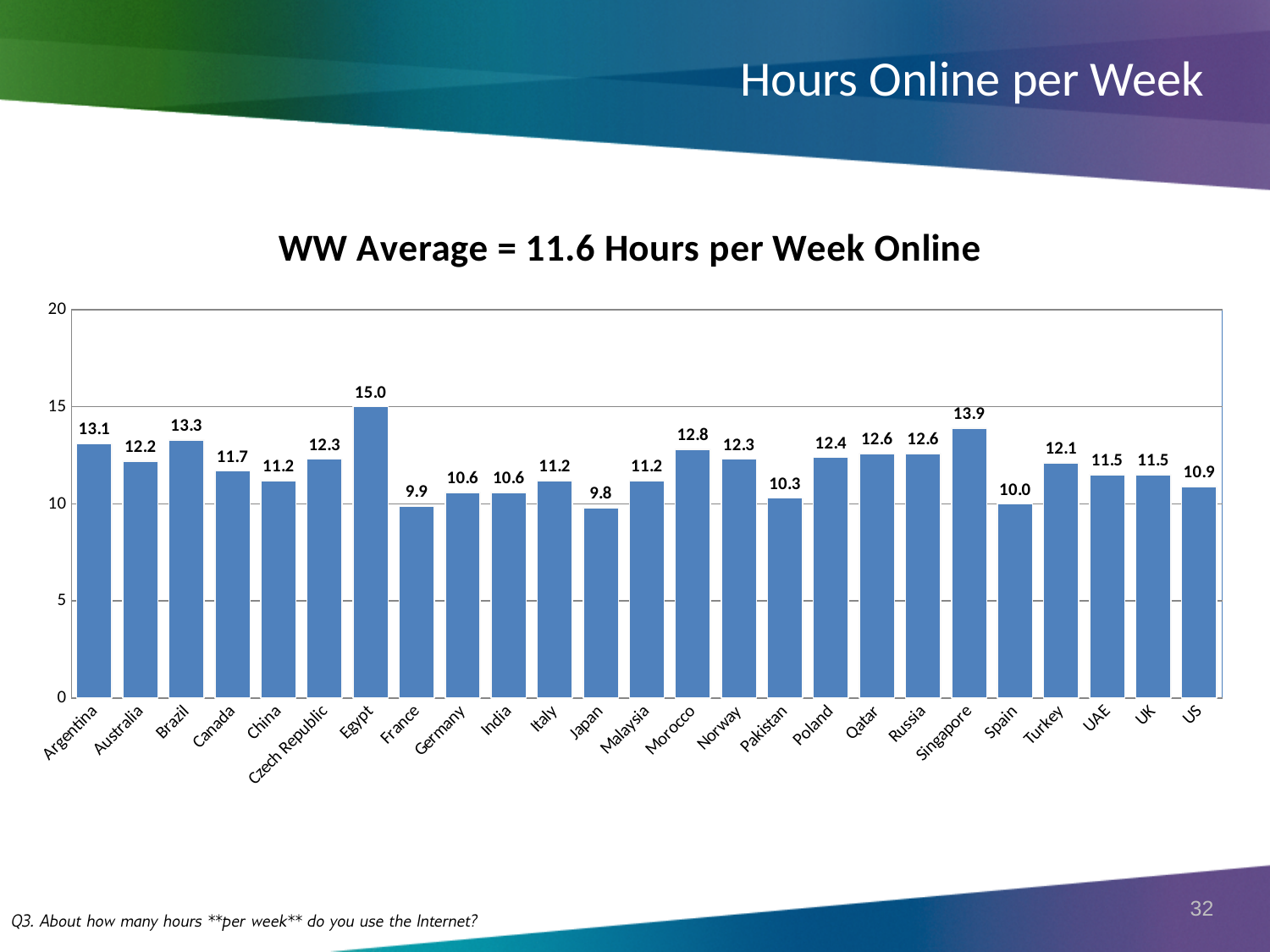

# Hours Online per Week

### Chart: WW Average = 11.6 Hours per Week Online

| Category | Hrs. per week online |
|---|---|
| Argentina | 13.1 |
| Australia | 12.2 |
| Brazil | 13.3 |
| Canada | 11.7 |
| China | 11.2 |
| Czech Republic | 12.3 |
| Egypt | 15.0 |
| France | 9.9 |
| Germany | 10.6 |
| India | 10.6 |
| Italy | 11.2 |
| Japan | 9.8 |
| Malaysia | 11.2 |
| Morocco | 12.8 |
| Norway | 12.3 |
| Pakistan | 10.3 |
| Poland | 12.4 |
| Qatar | 12.6 |
| Russia | 12.6 |
| Singapore | 13.9 |
| Spain | 10.0 |
| Turkey | 12.1 |
| UAE | 11.5 |
| UK | 11.5 |
| US | 10.9 |
Q3. About how many hours **per week** do you use the Internet?